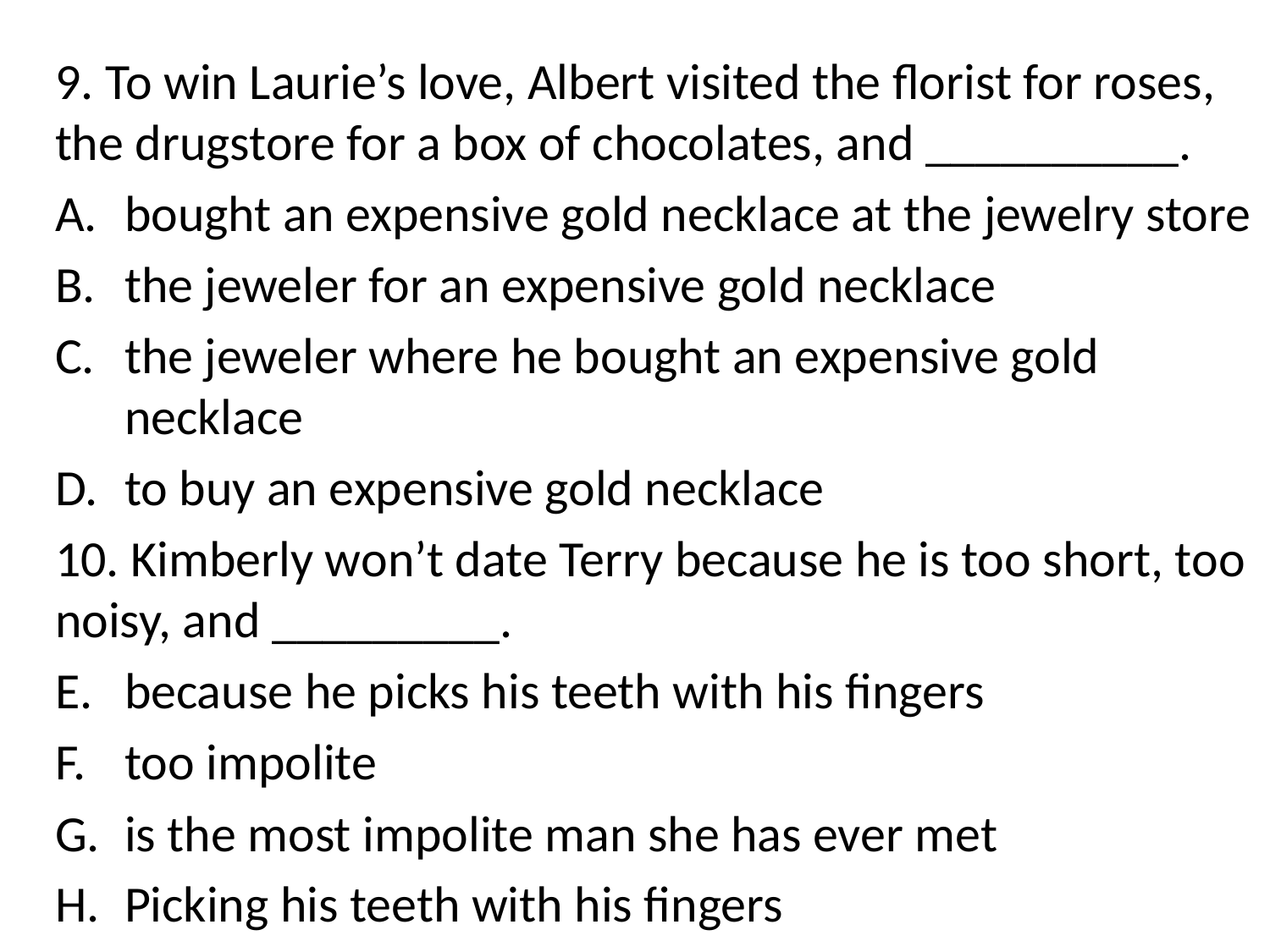

9. To win Laurie’s love, Albert visited the florist for roses, the drugstore for a box of chocolates, and __________.
bought an expensive gold necklace at the jewelry store
the jeweler for an expensive gold necklace
the jeweler where he bought an expensive gold necklace
to buy an expensive gold necklace
10. Kimberly won’t date Terry because he is too short, too noisy, and _________.
because he picks his teeth with his fingers
too impolite
is the most impolite man she has ever met
Picking his teeth with his fingers